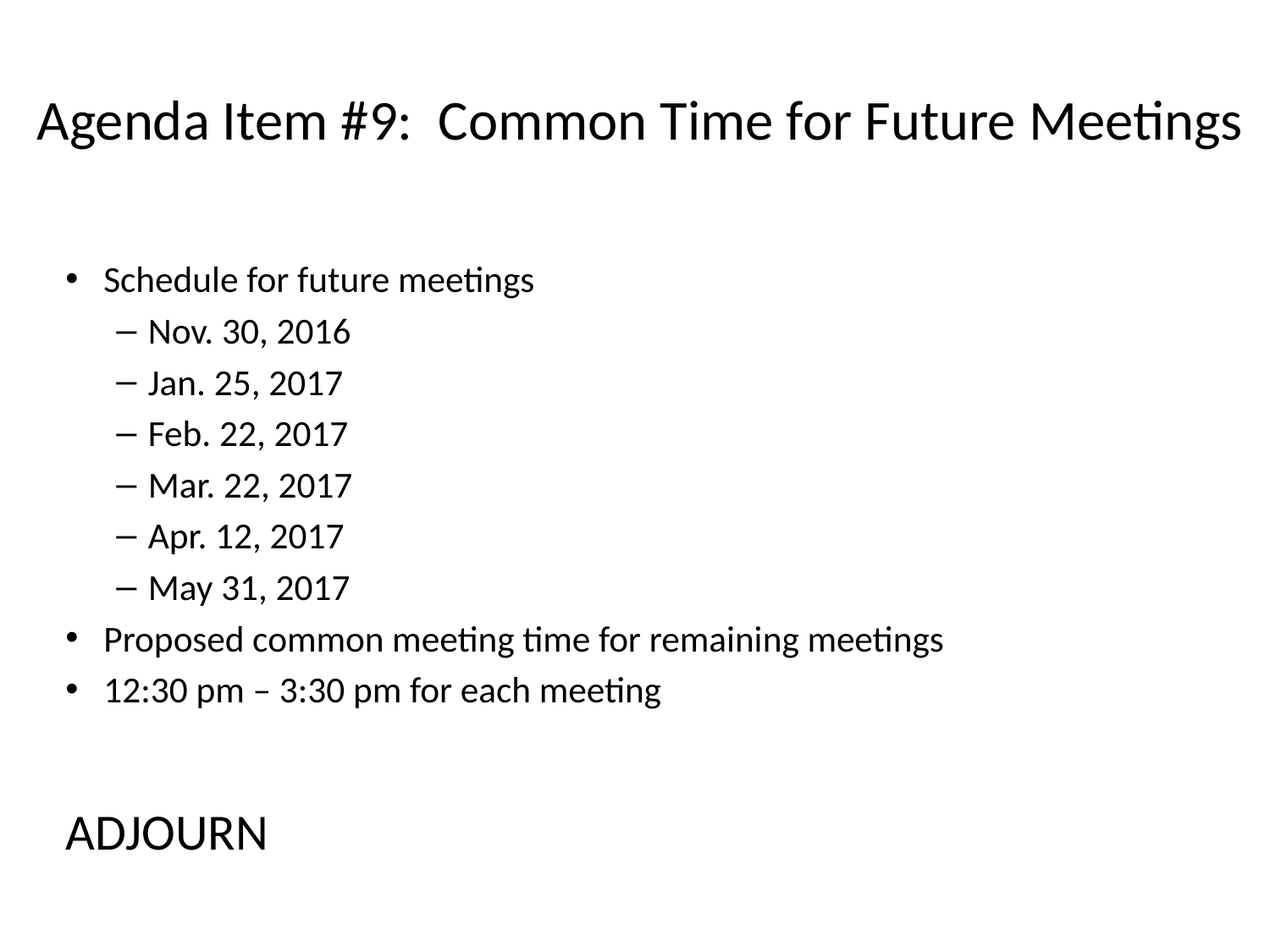

# Agenda Item #9:  Common Time for Future Meetings
Schedule for future meetings
Nov. 30, 2016
Jan. 25, 2017
Feb. 22, 2017
Mar. 22, 2017
Apr. 12, 2017
May 31, 2017
Proposed common meeting time for remaining meetings
12:30 pm – 3:30 pm for each meeting

ADJOURN